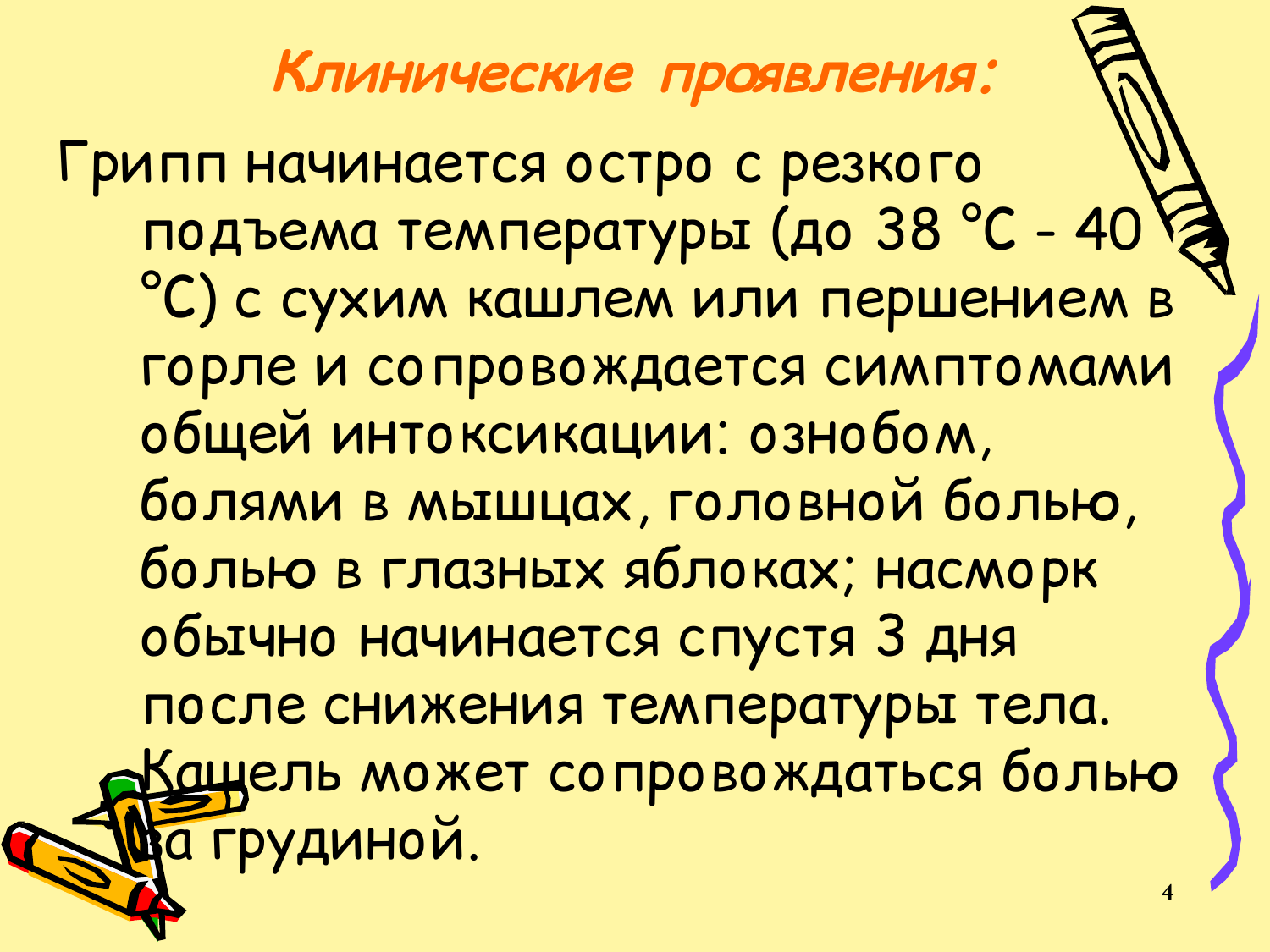

# Клинические проявления:
Грипп начинается остро с резкого подъема температуры (до 38 °C - 40 °C) с сухим кашлем или першением в горле и сопровождается симптомами общей интоксикации: ознобом, болями в мышцах, головной болью, болью в глазных яблоках; насморк обычно начинается спустя 3 дня после снижения температуры тела. Кашель может сопровождаться болью за грудиной.
4